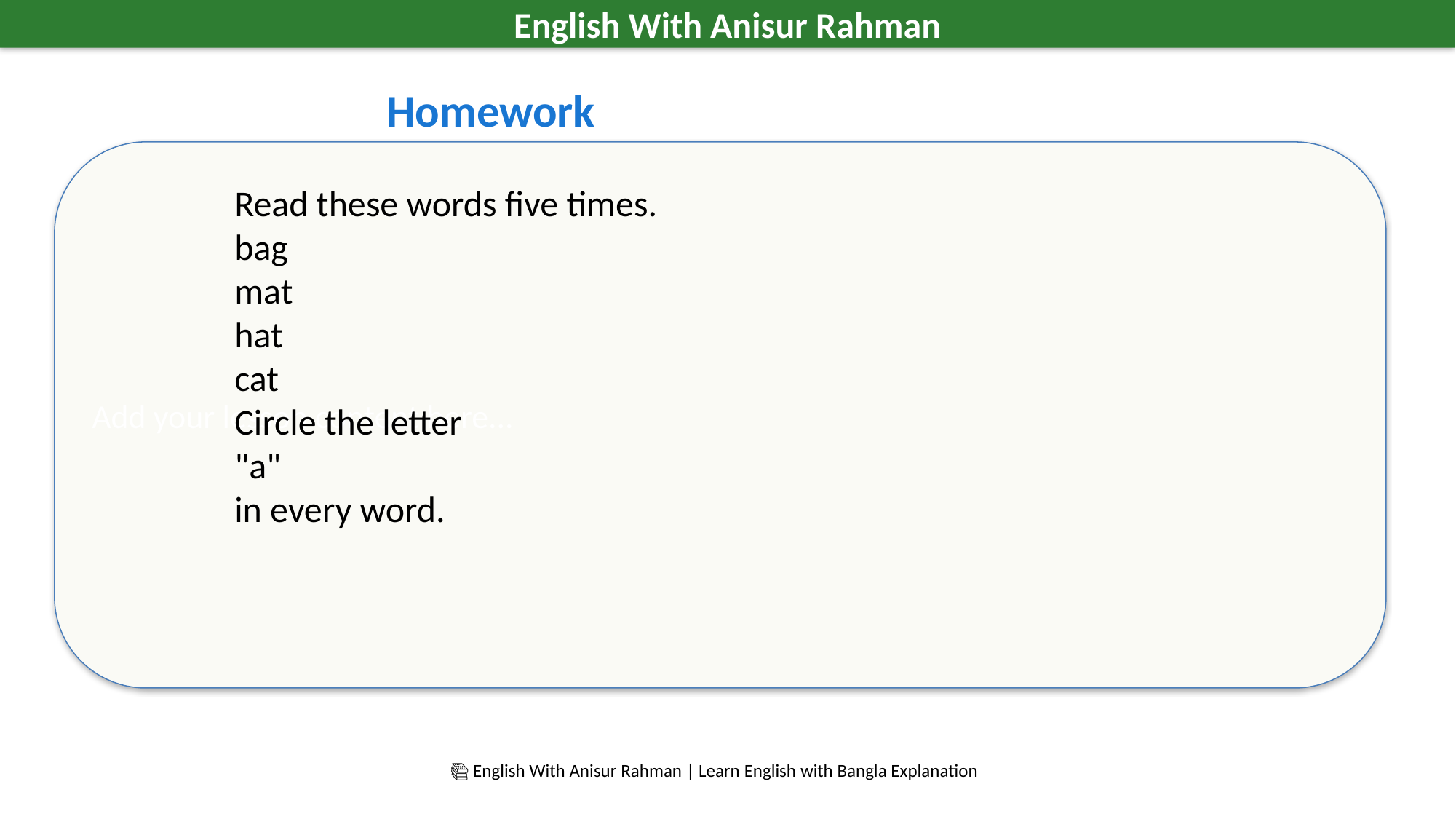

English With Anisur Rahman
Homework
Add your lesson content here...
Read these words five times.
bag
mat
hat
cat
Circle the letter
"a"
in every word.
📚 English With Anisur Rahman | Learn English with Bangla Explanation